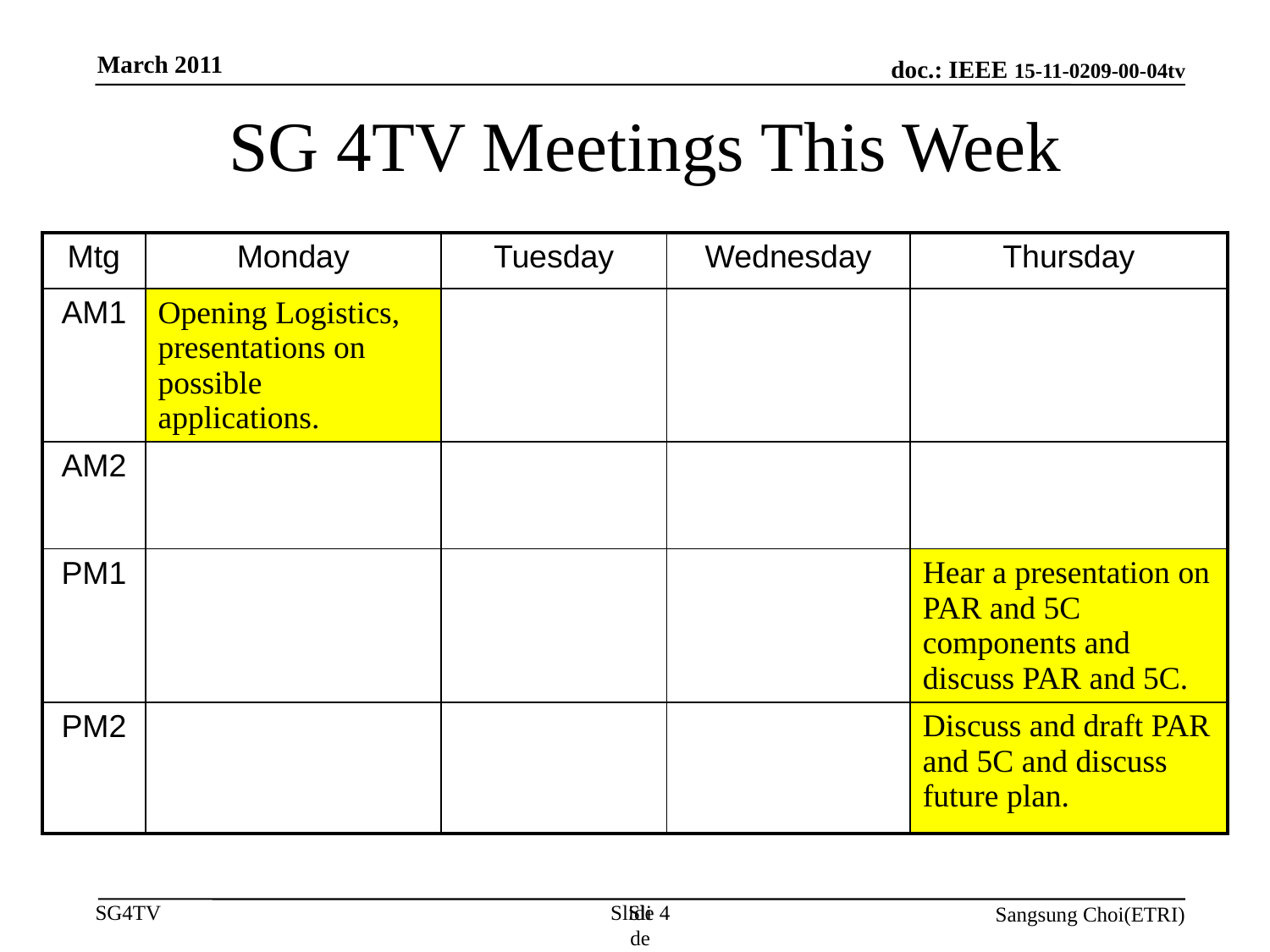

March 2011
SG 4TV Meetings This Week
| Mtg | Monday | Tuesday | Wednesday | Thursday |
| --- | --- | --- | --- | --- |
| AM1 | Opening Logistics, presentations on possible applications. |  |  |  |
| AM2 |  |  |  |  |
| PM1 |  |  |  | Hear a presentation on PAR and 5C components and discuss PAR and 5C. |
| PM2 |  |  |  | Discuss and draft PAR and 5C and discuss future plan. |
Slide 4
Slide 4
Sangsung Choi(ETRI)